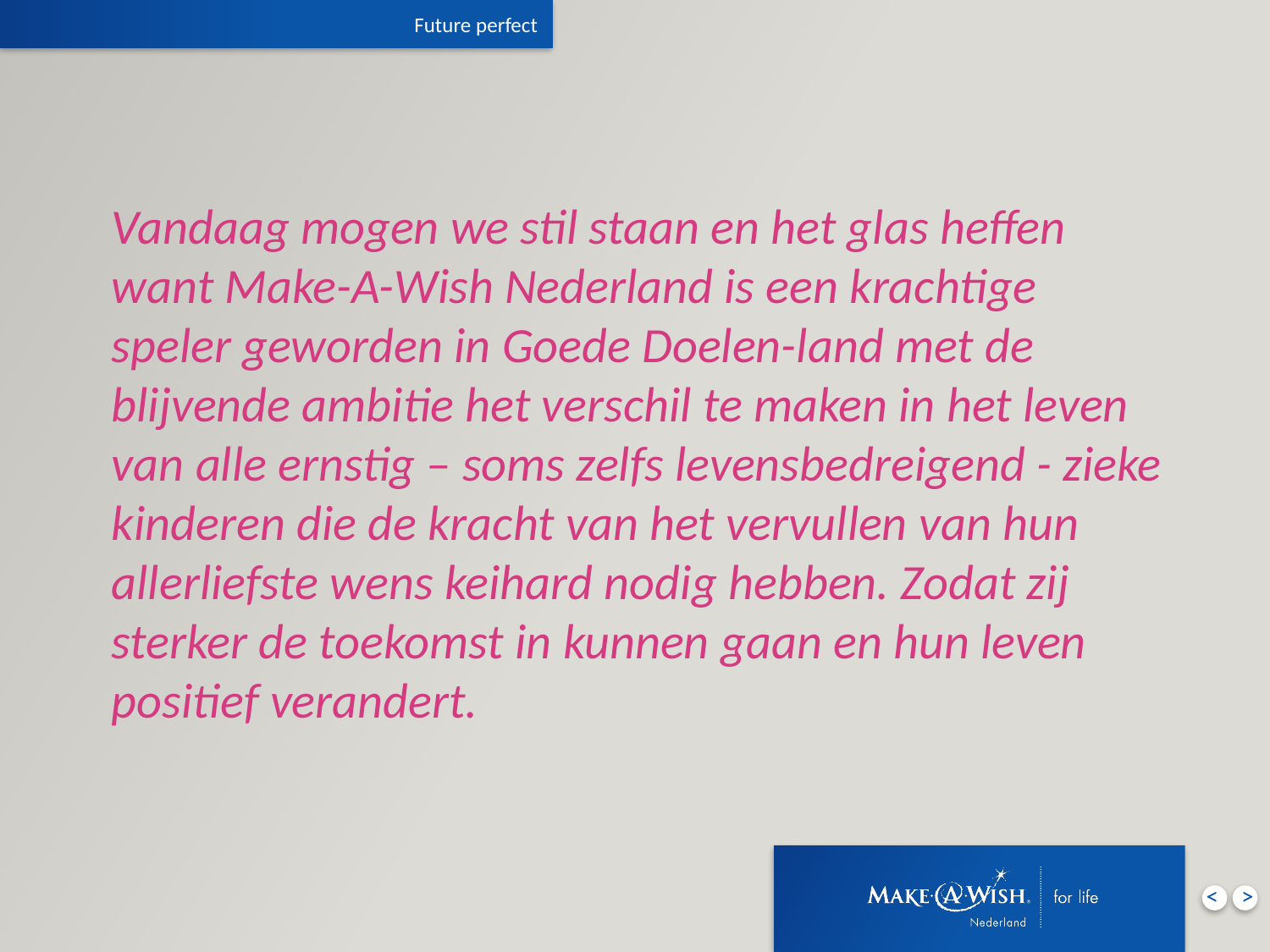

# Future perfect

Vandaag mogen we stil staan en het glas heffen want Make-A-Wish Nederland is een krachtige speler geworden in Goede Doelen-land met de blijvende ambitie het verschil te maken in het leven van alle ernstig – soms zelfs levensbedreigend - zieke kinderen die de kracht van het vervullen van hun allerliefste wens keihard nodig hebben. Zodat zij sterker de toekomst in kunnen gaan en hun leven positief verandert.